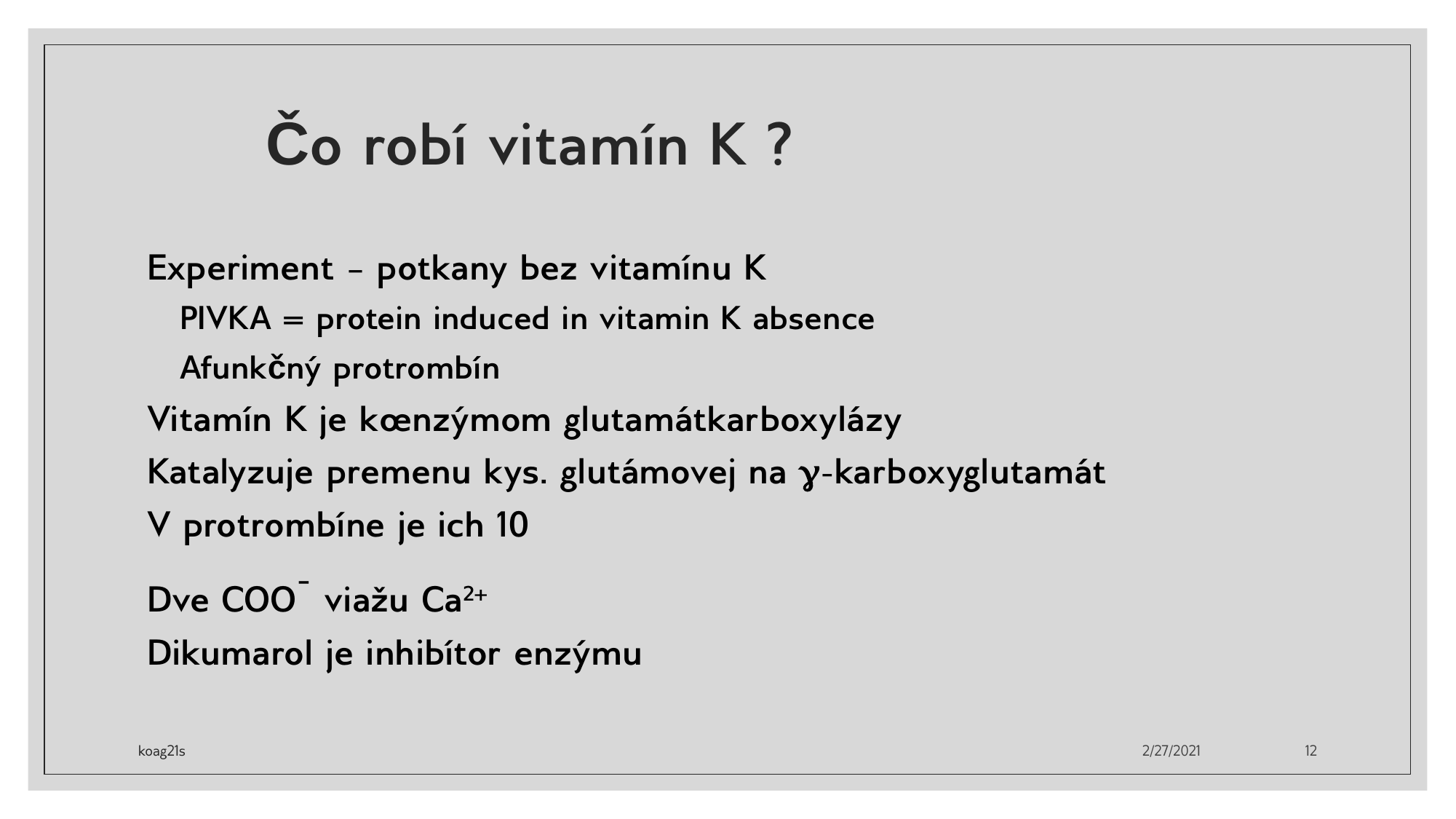

# Čo robí vitamín K ?
Experiment – potkany bez vitamínu K
PIVKA = protein induced in vitamin K absence
Afunkčný protrombín
Vitamín K je koenzýmom glutamátkarboxylázy
Katalyzuje premenu kys. glutámovej na γ-karboxyglutamát
V protrombíne je ich 10
Dve COO- viažu Ca2+
Dikumarol je inhibítor enzýmu
koag21s
2/27/2021
12